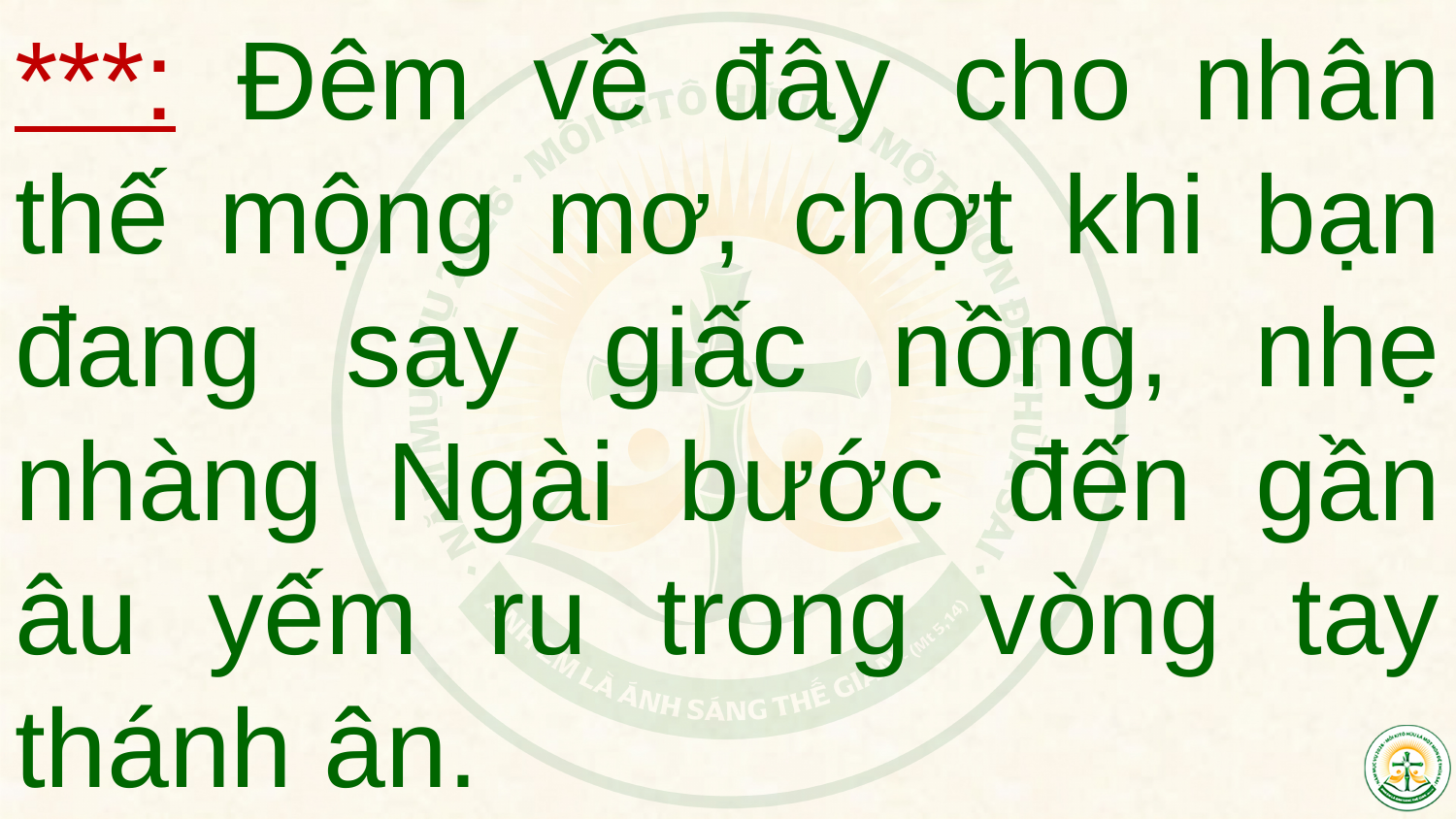

# ***: Đêm về đây cho nhân thế mộng mơ, chợt khi bạn đang say giấc nồng, nhẹ nhàng Ngài bước đến gần âu yếm ru trong vòng tay thánh ân.